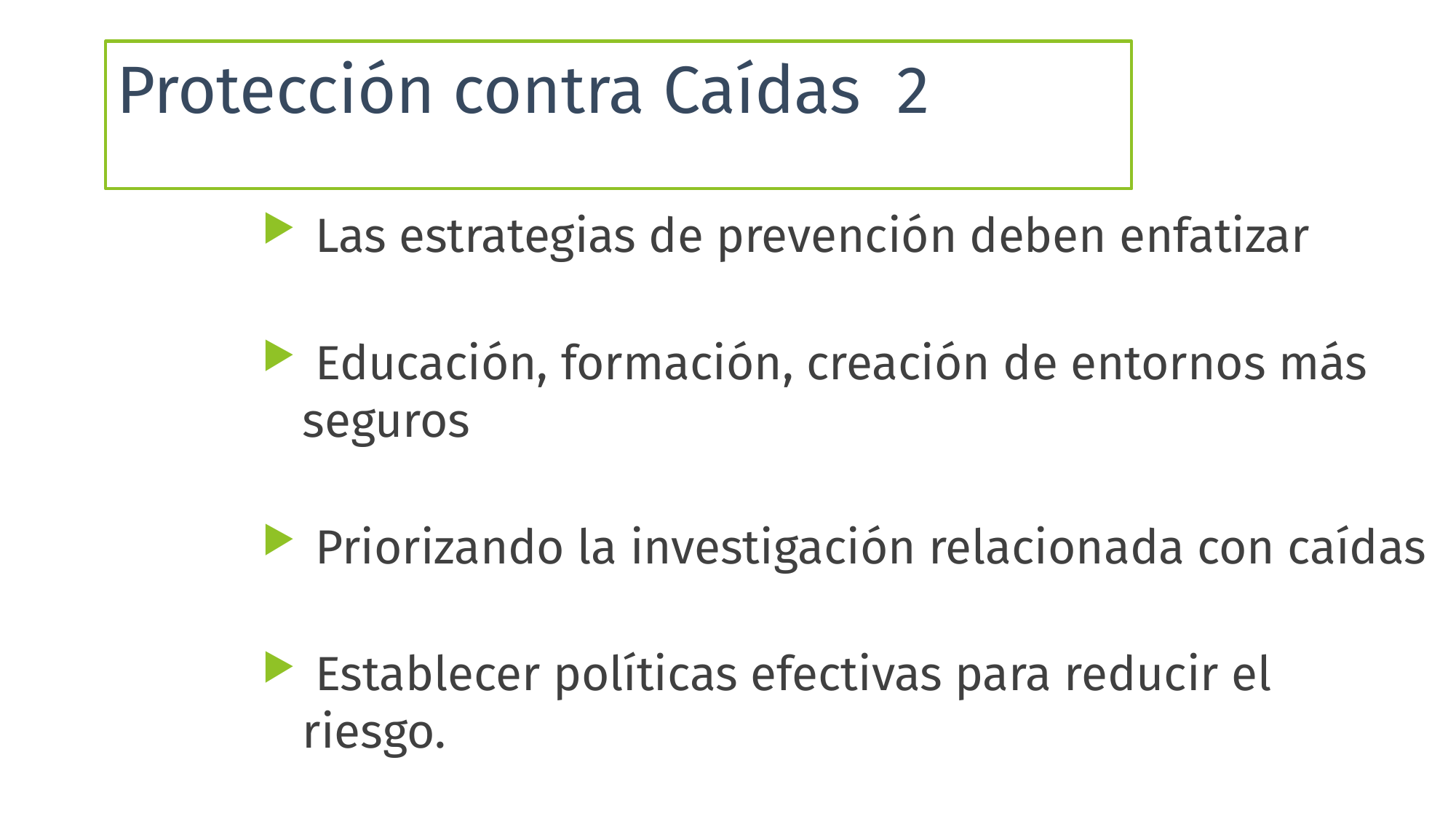

# Protección contra Caídas  2
 Las estrategias de prevención deben enfatizar

 Educación, formación, creación de entornos más seguros

 Priorizando la investigación relacionada con caídas

 Establecer políticas efectivas para reducir el     riesgo.

                                                                                                                                           ORIGEN- www.who.int/en/news-room/fact-sheets/detail/falls